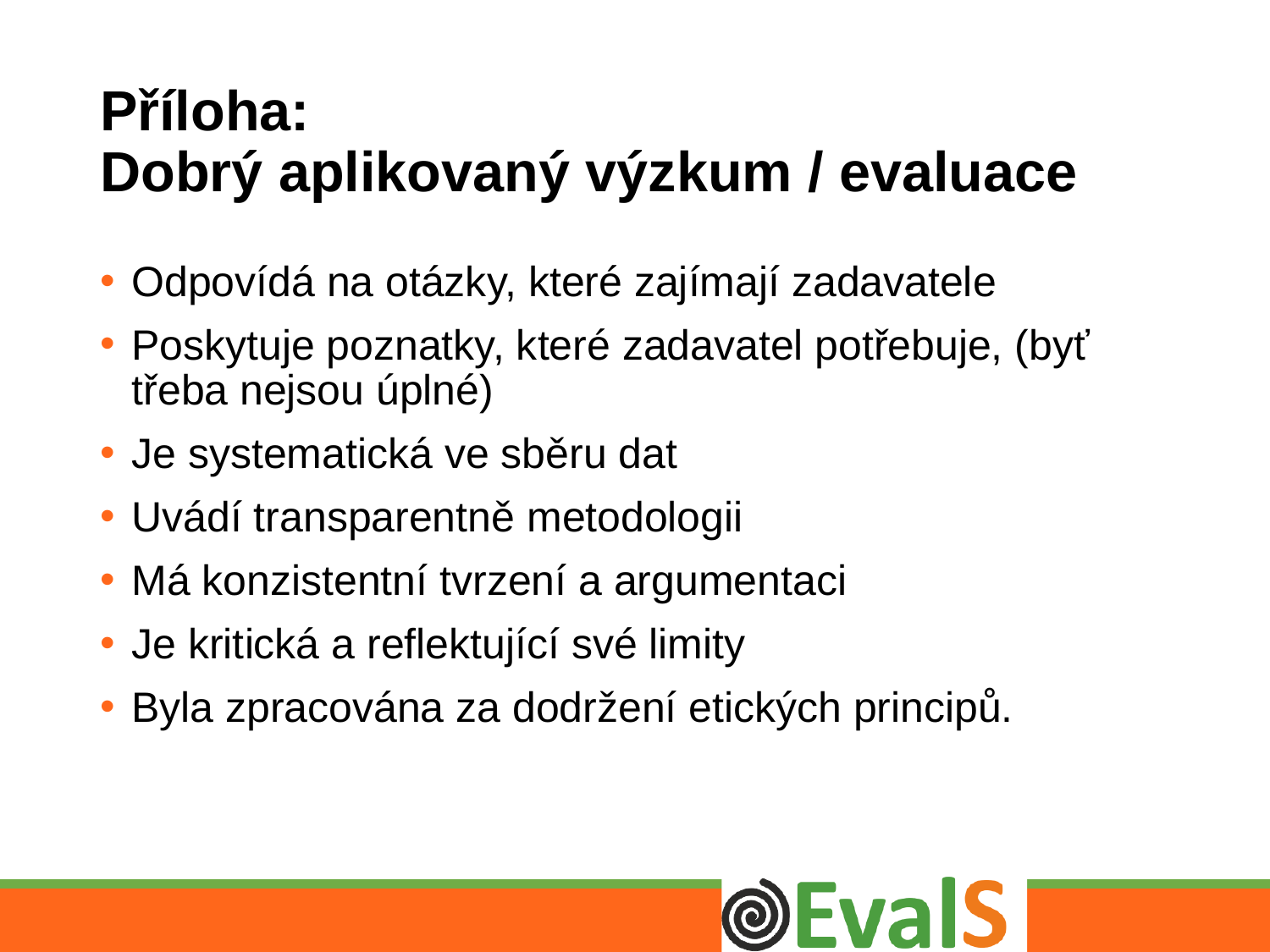

# Příloha: Dobrý aplikovaný výzkum / evaluace
Odpovídá na otázky, které zajímají zadavatele
Poskytuje poznatky, které zadavatel potřebuje, (byť třeba nejsou úplné)
Je systematická ve sběru dat
Uvádí transparentně metodologii
Má konzistentní tvrzení a argumentaci
Je kritická a reflektující své limity
Byla zpracována za dodržení etických principů.